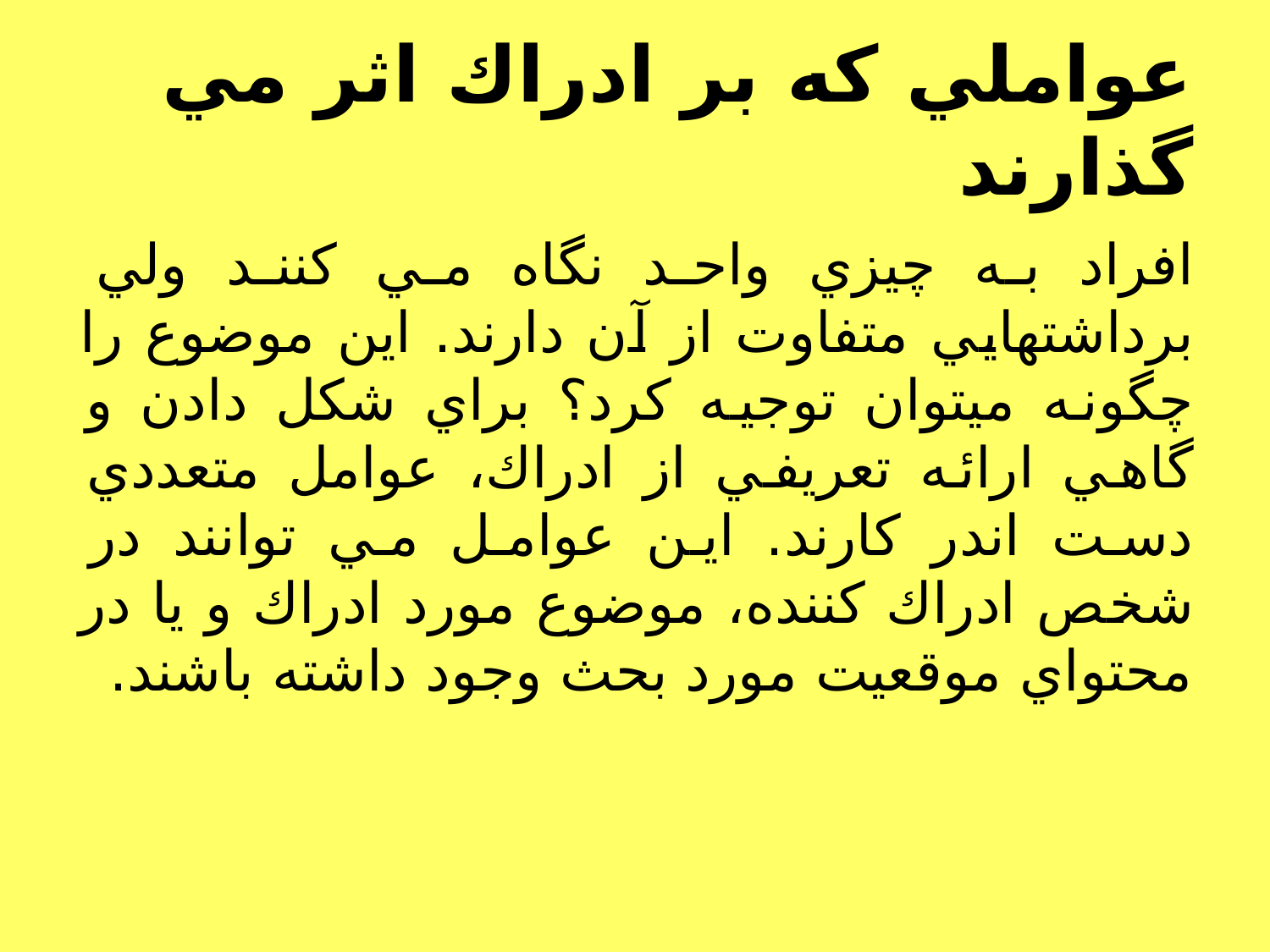

# عواملي كه بر ادراك اثر مي گذارند
افراد به چيزي واحد نگاه مي كنند ولي برداشتهايي متفاوت از آن دارند. اين موضوع را چگونه ميتوان توجيه كرد؟ براي شكل دادن و گاهي ارائه تعريفي از ادراك، عوامل متعددي دست اندر كارند. اين عوامل مي توانند در شخص ادراك كننده، موضوع مورد ادراك و يا در محتواي موقعيت مورد بحث وجود داشته باشند.